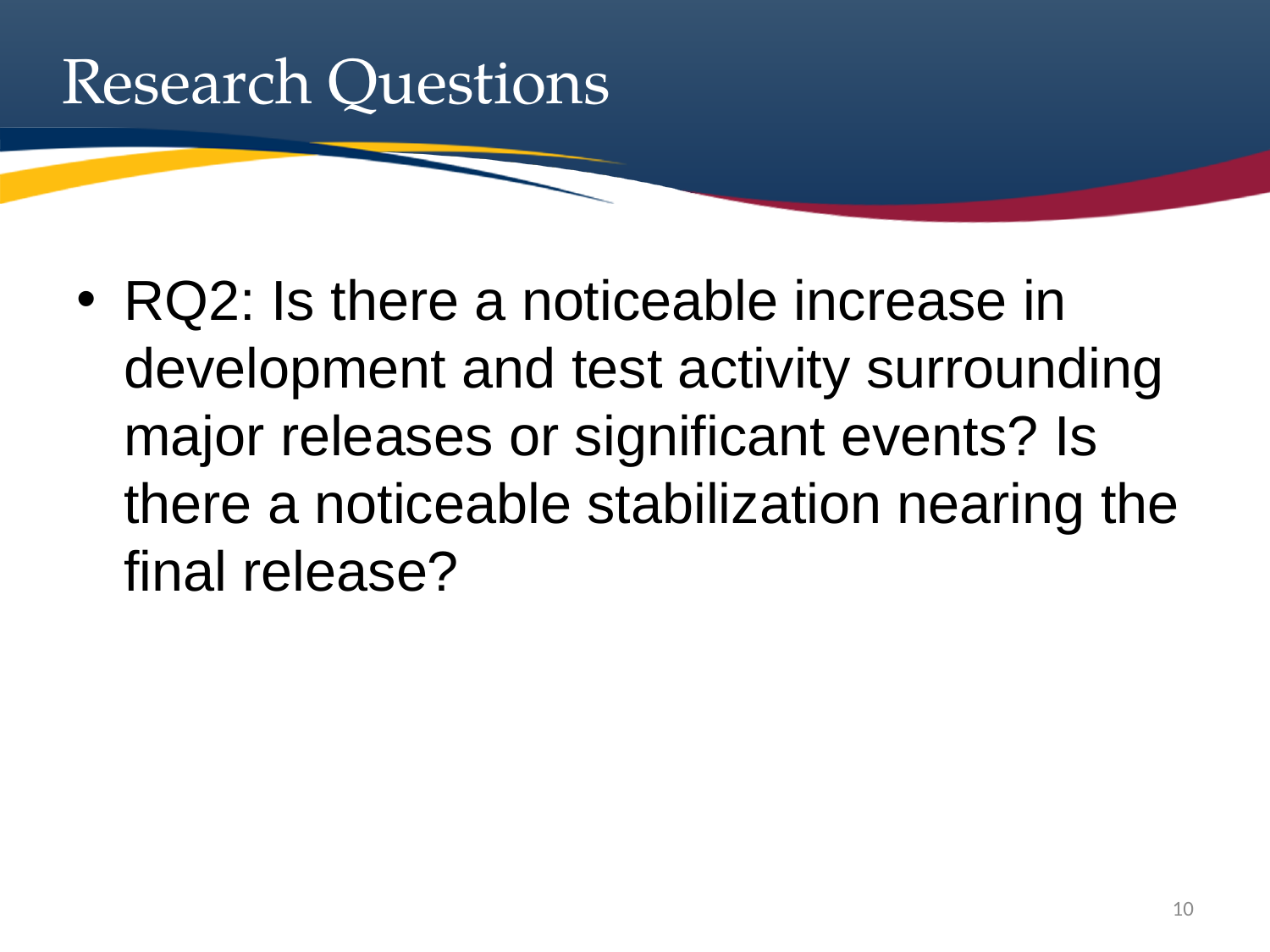

# Research Questions
RQ2: Is there a noticeable increase in development and test activity surrounding major releases or significant events? Is there a noticeable stabilization nearing the final release?
10